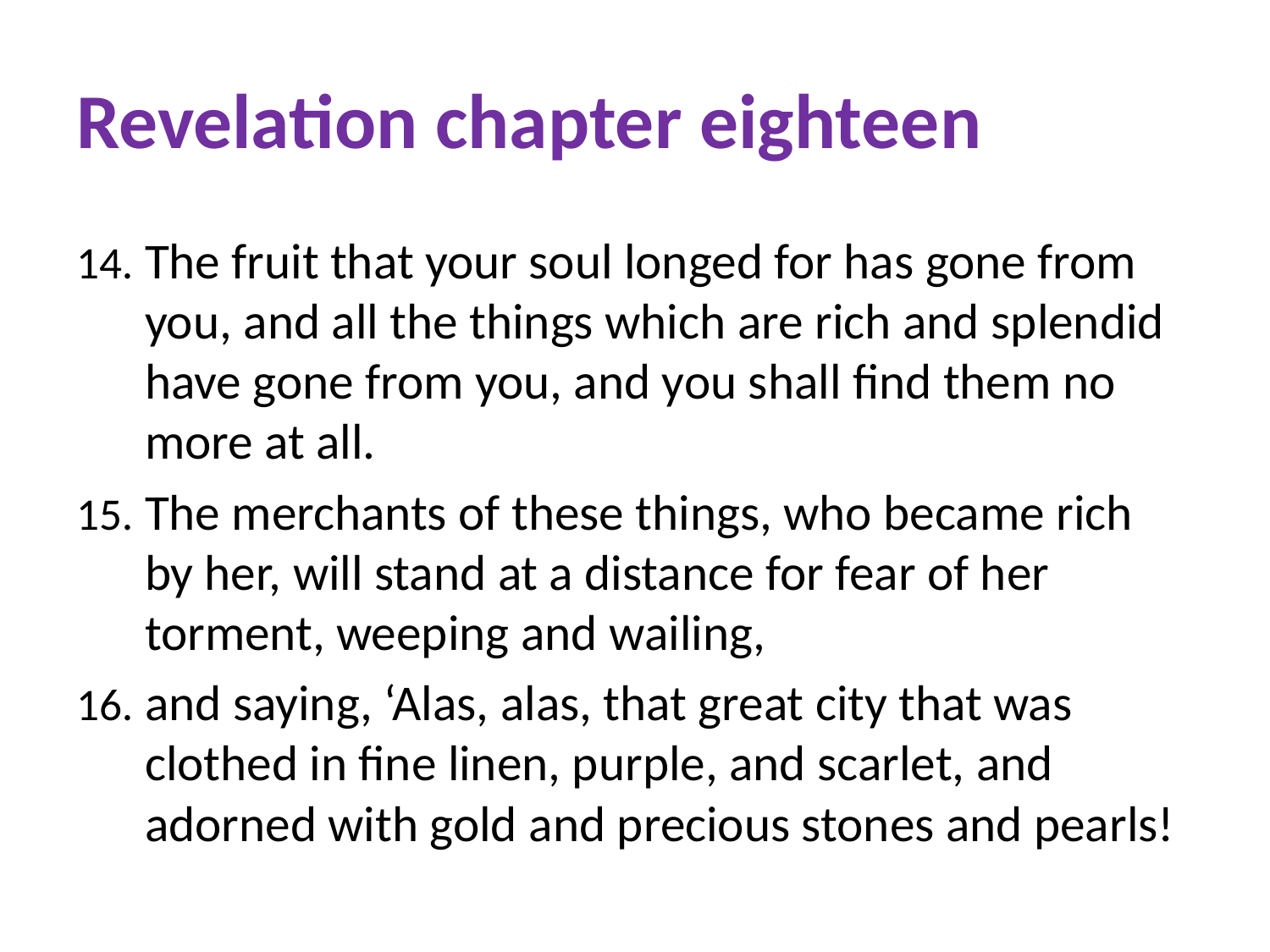

# Revelation chapter eighteen
The fruit that your soul longed for has gone from you, and all the things which are rich and splendid have gone from you, and you shall find them no more at all.
The merchants of these things, who became rich by her, will stand at a distance for fear of her torment, weeping and wailing,
and saying, ‘Alas, alas, that great city that was clothed in fine linen, purple, and scarlet, and adorned with gold and precious stones and pearls!